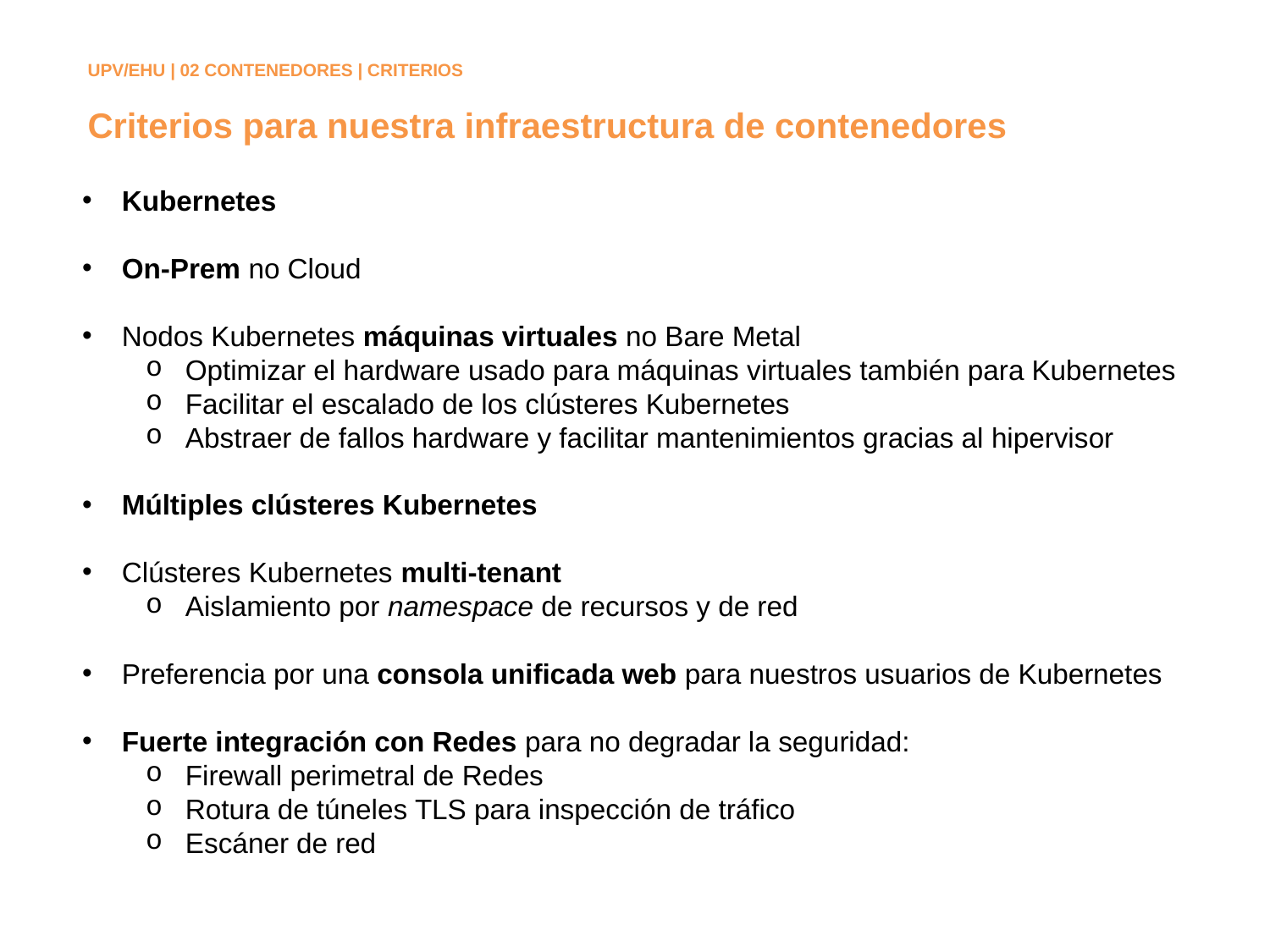

UPV/EHU | 02 CONTENEDORES | CRITERIOS
Criterios para nuestra infraestructura de contenedores
Kubernetes

On-Prem no Cloud

Nodos Kubernetes máquinas virtuales no Bare Metal
Optimizar el hardware usado para máquinas virtuales también para Kubernetes
Facilitar el escalado de los clústeres Kubernetes
Abstraer de fallos hardware y facilitar mantenimientos gracias al hipervisor

Múltiples clústeres Kubernetes

Clústeres Kubernetes multi-tenant
Aislamiento por namespace de recursos y de red

Preferencia por una consola unificada web para nuestros usuarios de Kubernetes

Fuerte integración con Redes para no degradar la seguridad:
Firewall perimetral de Redes
Rotura de túneles TLS para inspección de tráfico
Escáner de red